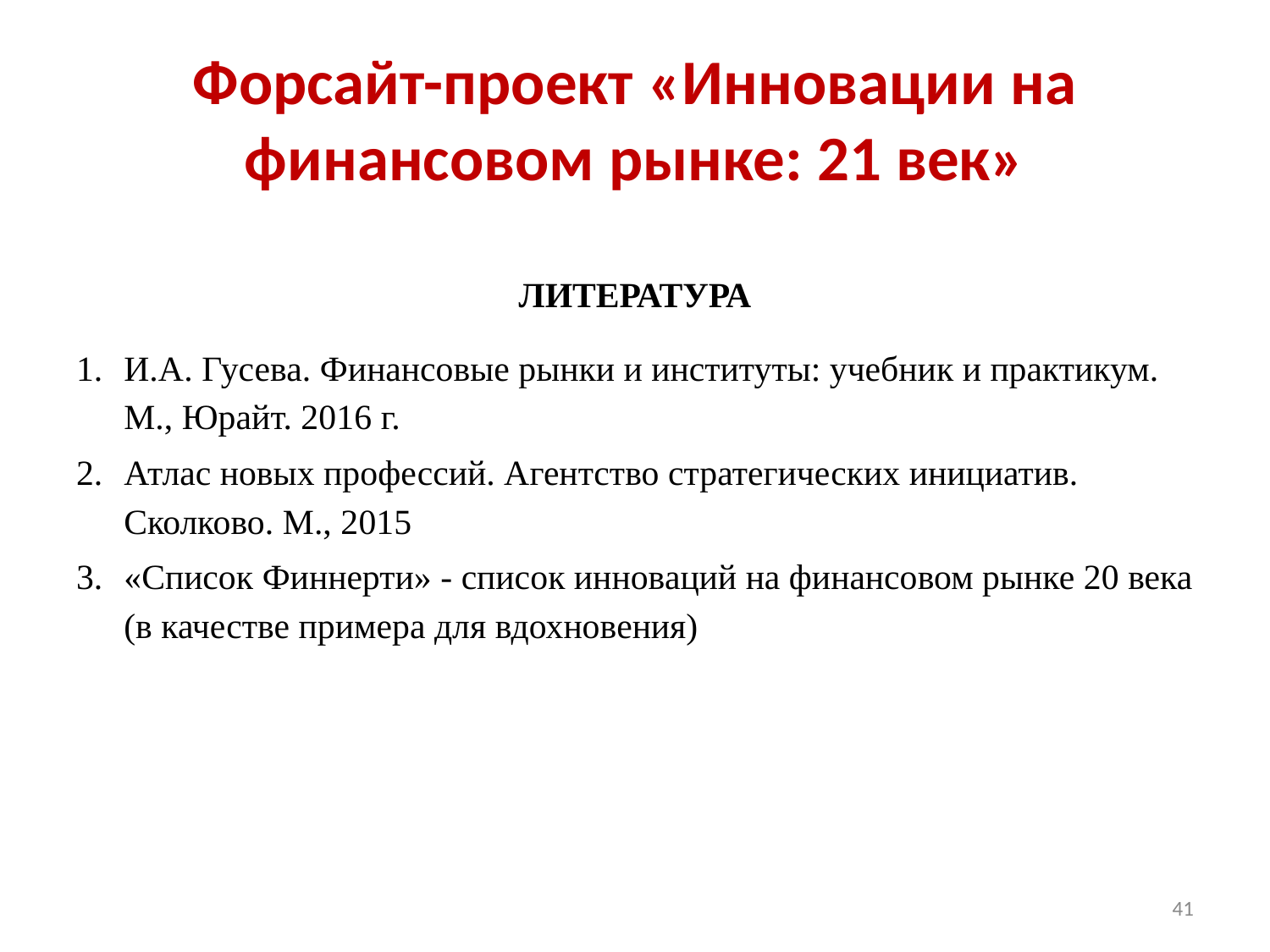

# Форсайт-проект «Инновации на финансовом рынке: 21 век»

ЛИТЕРАТУРА
И.А. Гусева. Финансовые рынки и институты: учебник и практикум. М., Юрайт. 2016 г.
Атлас новых профессий. Агентство стратегических инициатив. Сколково. М., 2015
«Список Финнерти» - список инноваций на финансовом рынке 20 века (в качестве примера для вдохновения)

41